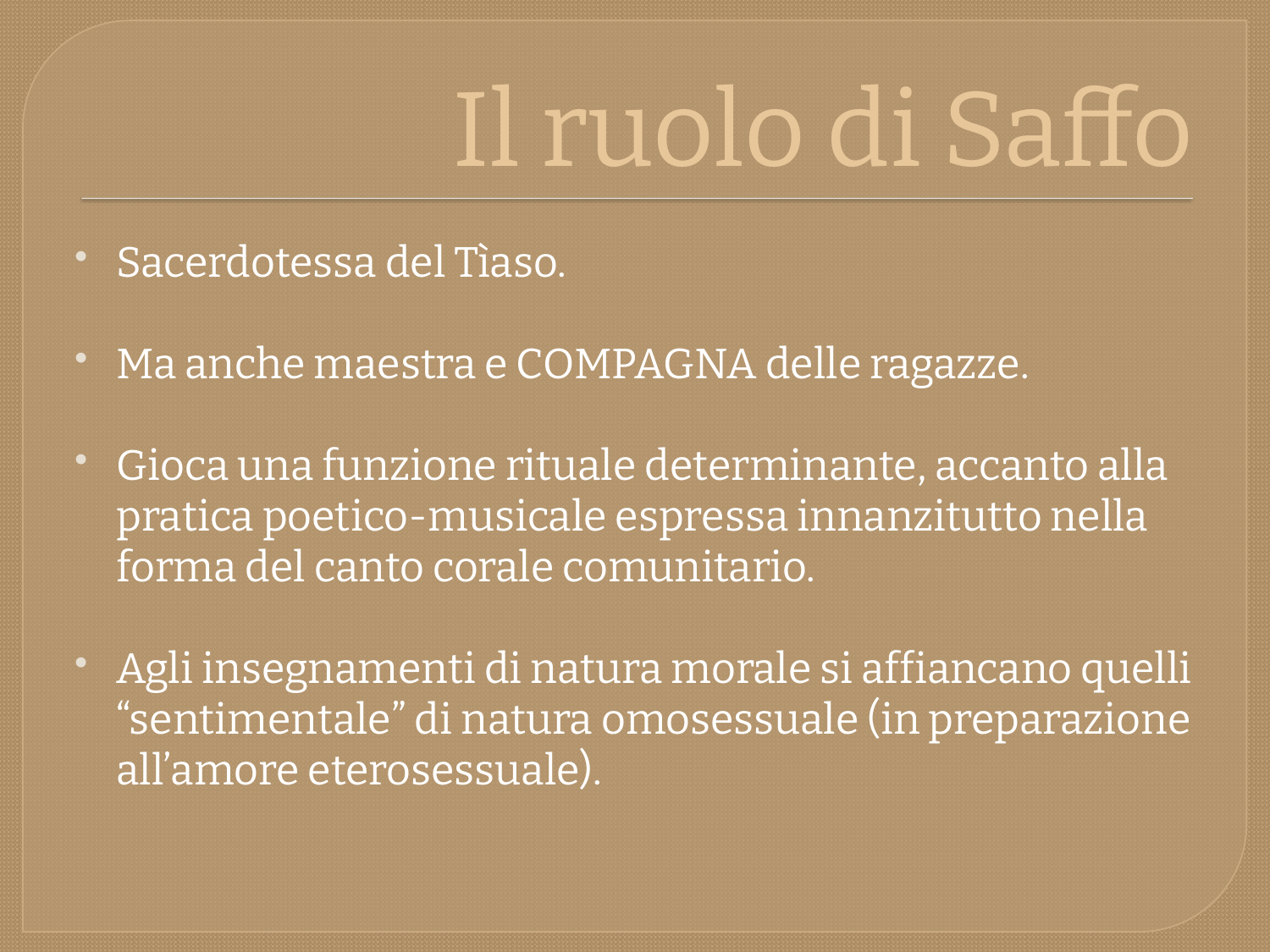

# Il ruolo di Saffo
Sacerdotessa del Tìaso.
Ma anche maestra e COMPAGNA delle ragazze.

Gioca una funzione rituale determinante, accanto alla pratica poetico-musicale espressa innanzitutto nella forma del canto corale comunitario.

Agli insegnamenti di natura morale si affiancano quelli “sentimentale” di natura omosessuale (in preparazione all’amore eterosessuale).